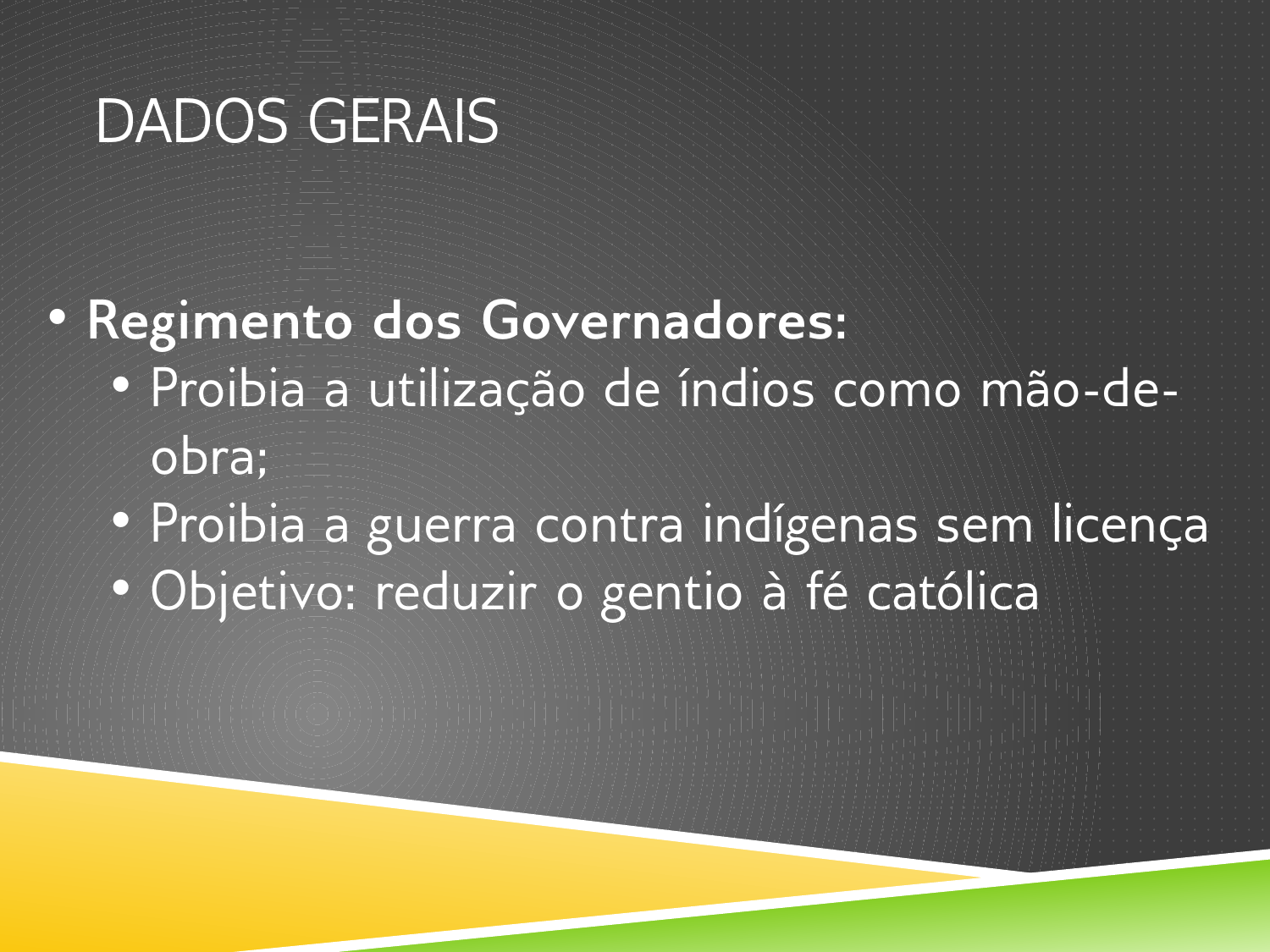

# DADOS GERAIS
Regimento dos Governadores:
Proibia a utilização de índios como mão-de-obra;
Proibia a guerra contra indígenas sem licença
Objetivo: reduzir o gentio à fé católica